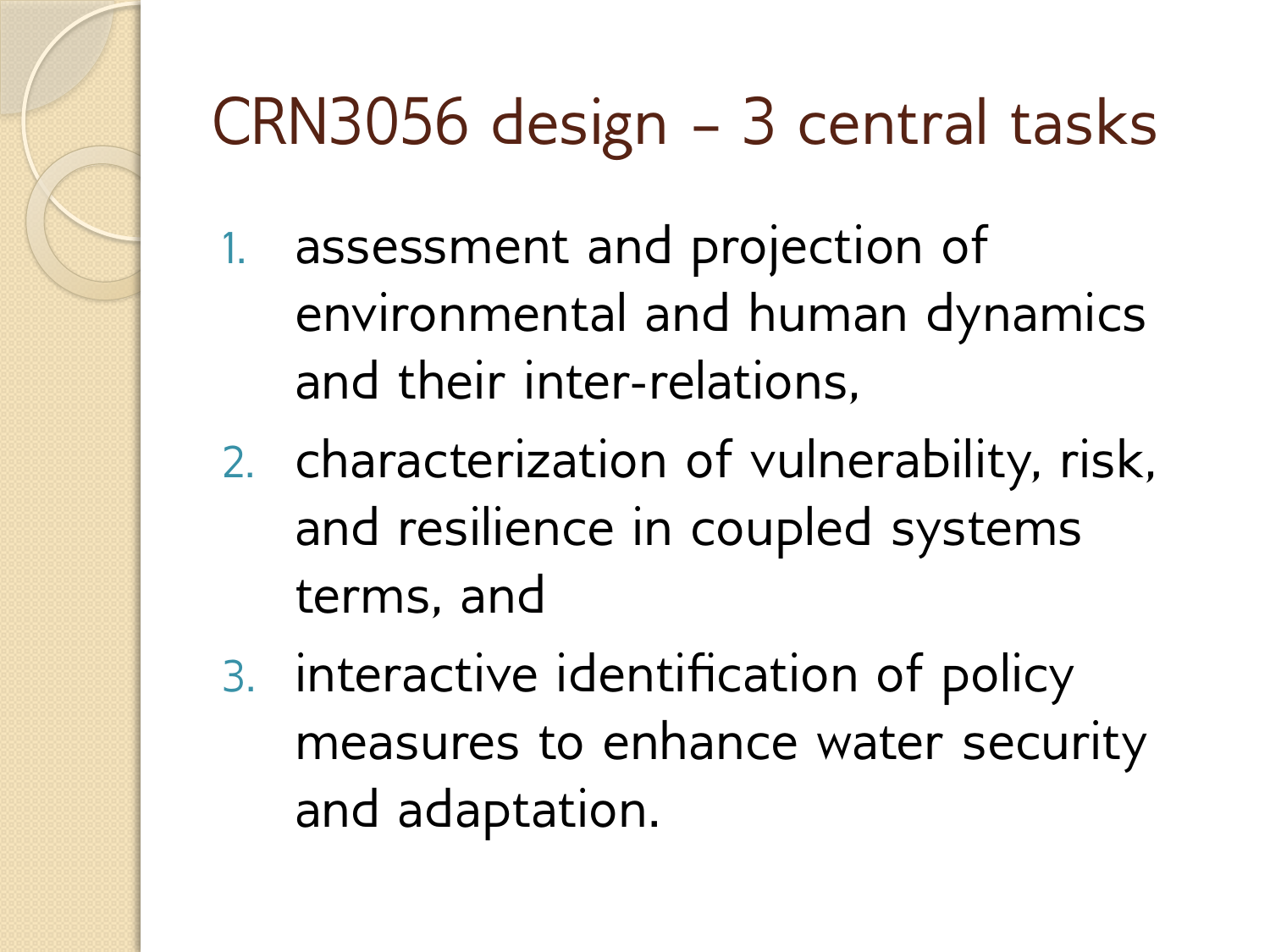

# CRN3056 design – 3 central tasks
assessment and projection of environmental and human dynamics and their inter-relations,
characterization of vulnerability, risk, and resilience in coupled systems terms, and
interactive identification of policy measures to enhance water security and adaptation.